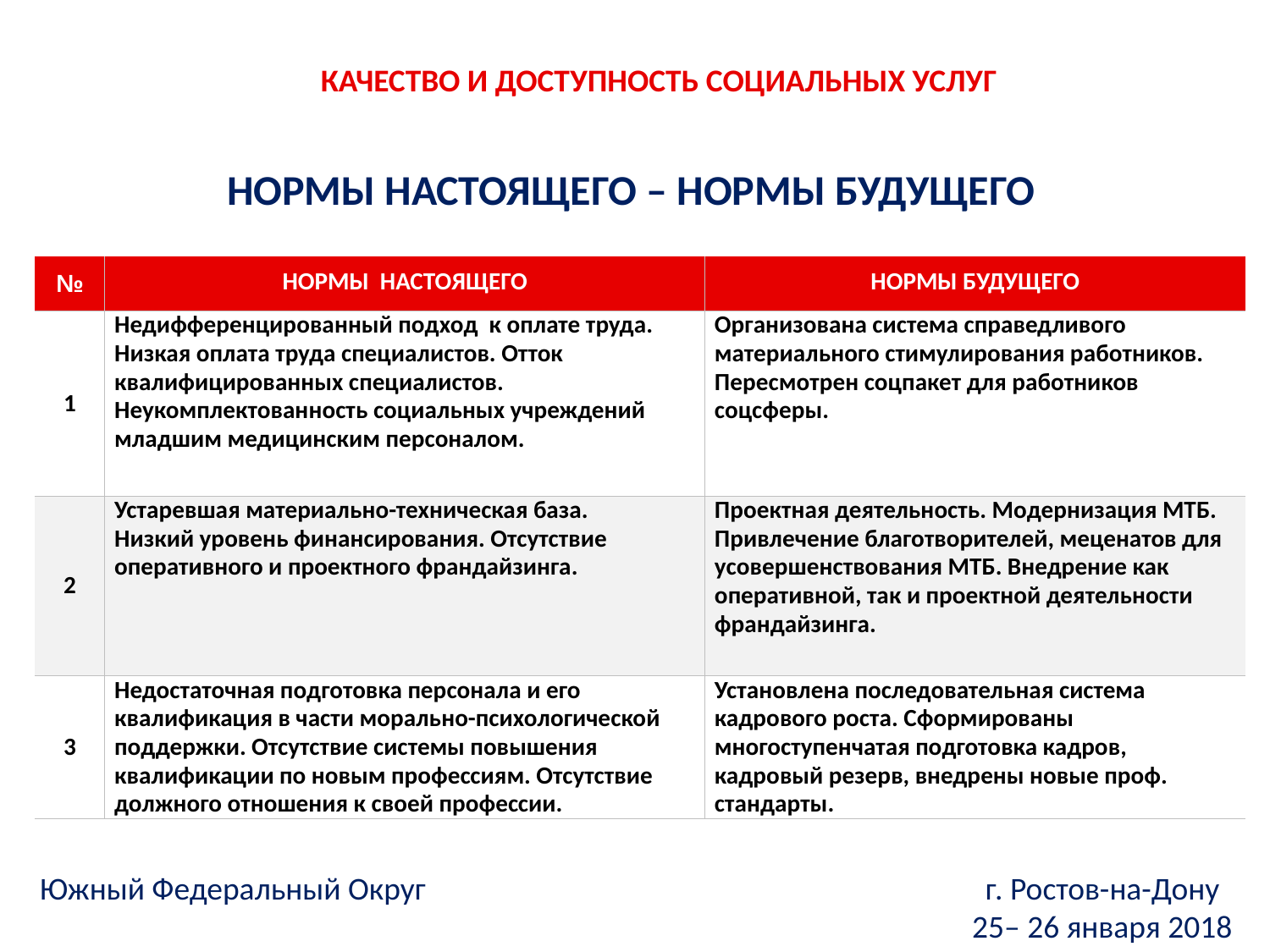

КАЧЕСТВО И ДОСТУПНОСТЬ СОЦИАЛЬНЫХ УСЛУГ
НОРМЫ НАСТОЯЩЕГО – НОРМЫ БУДУЩЕГО
| № | НОРМЫ НАСТОЯЩЕГО | НОРМЫ БУДУЩЕГО |
| --- | --- | --- |
| 1 | Недифференцированный подход к оплате труда. Низкая оплата труда специалистов. Отток квалифицированных специалистов. Неукомплектованность социальных учреждений младшим медицинским персоналом. | Организована система справедливого материального стимулирования работников. Пересмотрен соцпакет для работников соцсферы. |
| 2 | Устаревшая материально-техническая база. Низкий уровень финансирования. Отсутствие оперативного и проектного франдайзинга. | Проектная деятельность. Модернизация МТБ. Привлечение благотворителей, меценатов для усовершенствования МТБ. Внедрение как оперативной, так и проектной деятельности франдайзинга. |
| 3 | Недостаточная подготовка персонала и его квалификация в части морально-психологической поддержки. Отсутствие системы повышения квалификации по новым профессиям. Отсутствие должного отношения к своей профессии. | Установлена последовательная система кадрового роста. Сформированы многоступенчатая подготовка кадров, кадровый резерв, внедрены новые проф. стандарты. |
Южный Федеральный Округ                                                                              г. Ростов-на-Дону
25– 26 января 2018